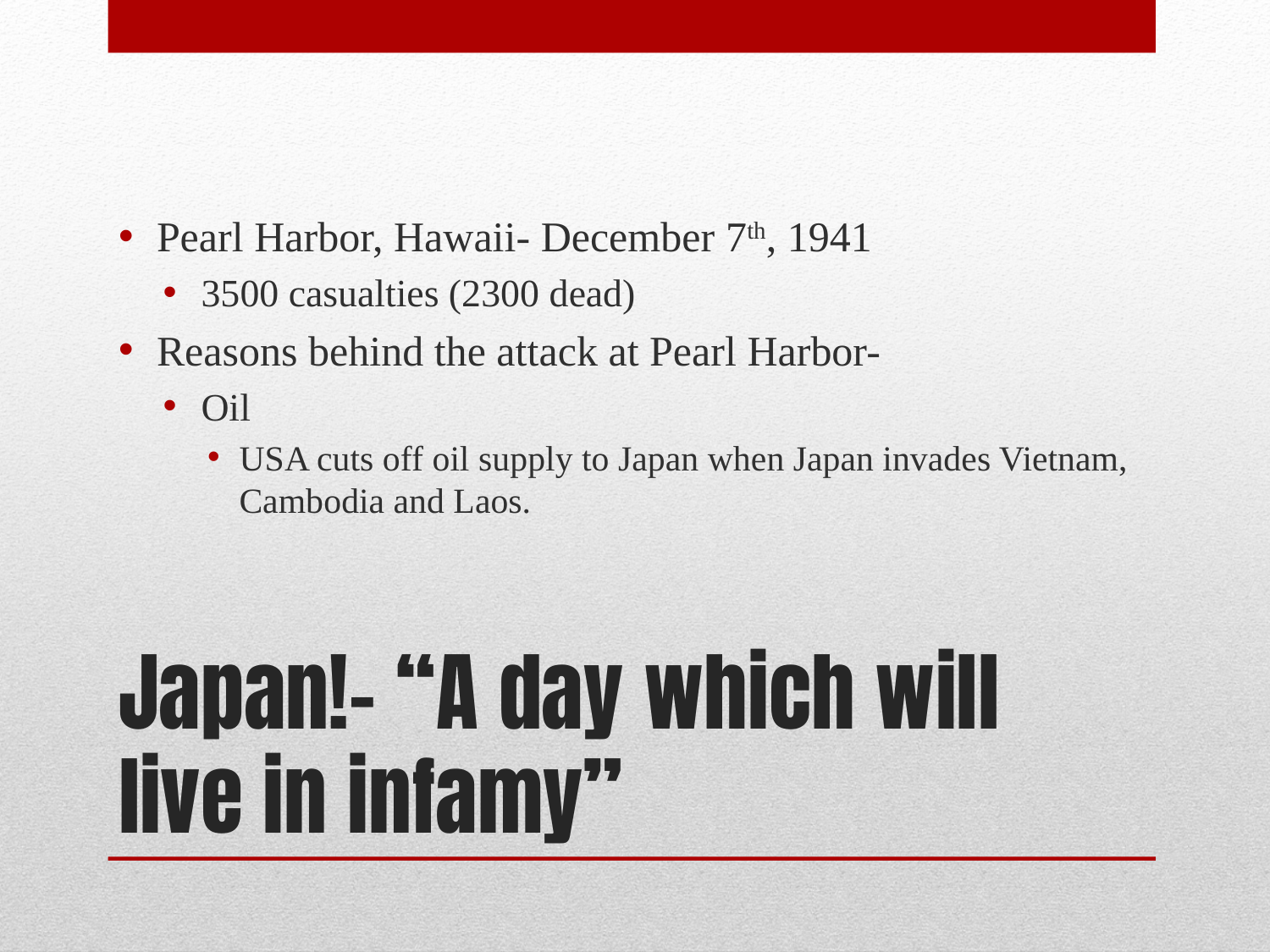

Pearl Harbor, Hawaii- December 7th, 1941
3500 casualties (2300 dead)
Reasons behind the attack at Pearl Harbor-
Oil
USA cuts off oil supply to Japan when Japan invades Vietnam, Cambodia and Laos.
# Japan!- “A day which will live in infamy”